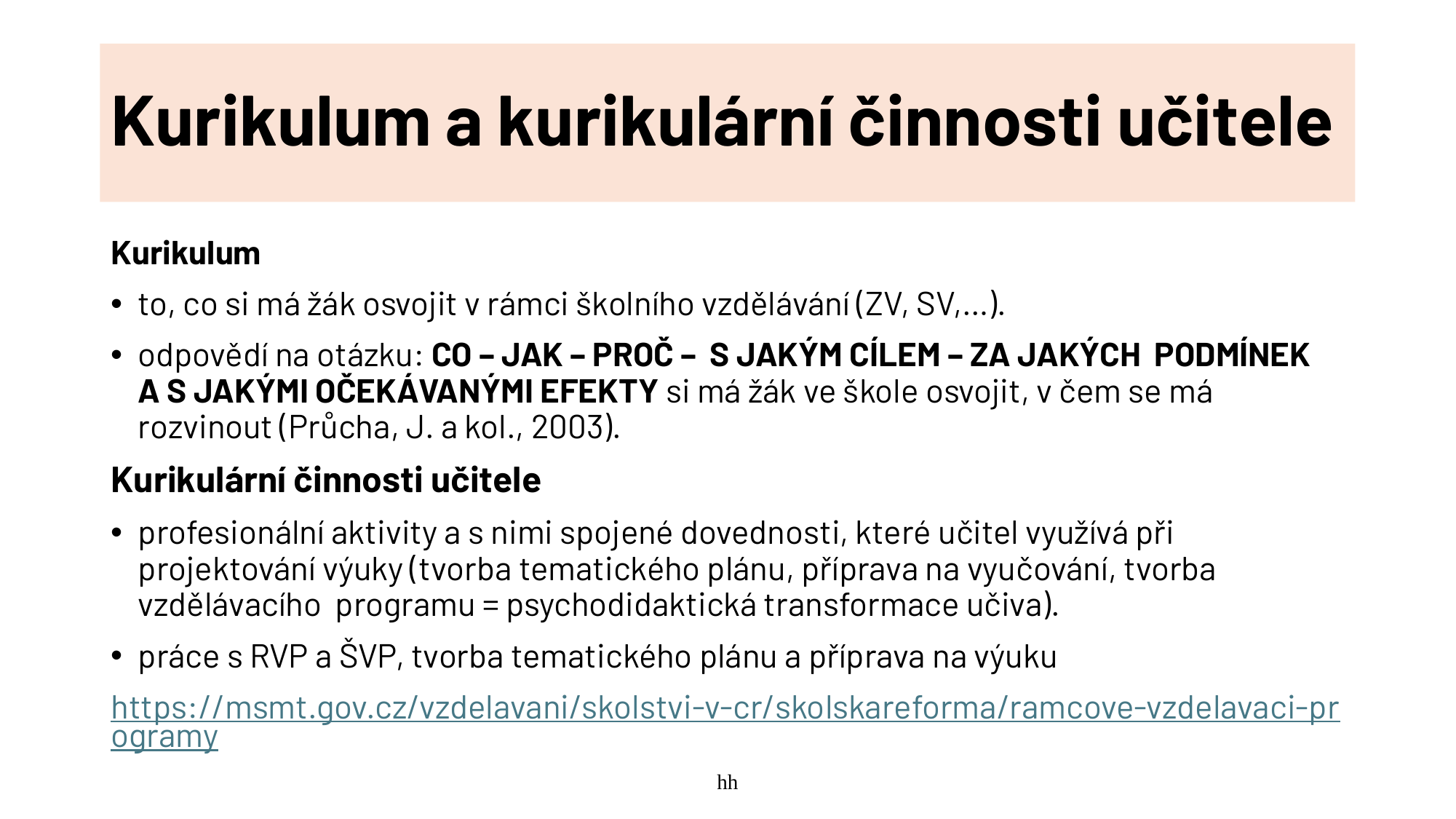

# Kurikulum a kurikulární činnosti učitele
Kurikulum
to, co si má žák osvojit v rámci školního vzdělávání (ZV, SV,…).
odpovědí na otázku: CO – JAK – PROČ –  S JAKÝM CÍLEM – ZA JAKÝCH  PODMÍNEK  A S JAKÝMI OČEKÁVANÝMI EFEKTY si má žák ve škole osvojit, v čem se má rozvinout (Průcha, J. a kol., 2003).
Kurikulární činnosti učitele
profesionální aktivity a s nimi spojené dovednosti, které učitel využívá při projektování výuky (tvorba tematického plánu, příprava na vyučování, tvorba vzdělávacího  programu = psychodidaktická transformace učiva).
práce s RVP a ŠVP, tvorba tematického plánu a příprava na výuku
https://msmt.gov.cz/vzdelavani/skolstvi-v-cr/skolskareforma/ramcove-vzdelavaci-programy

hh